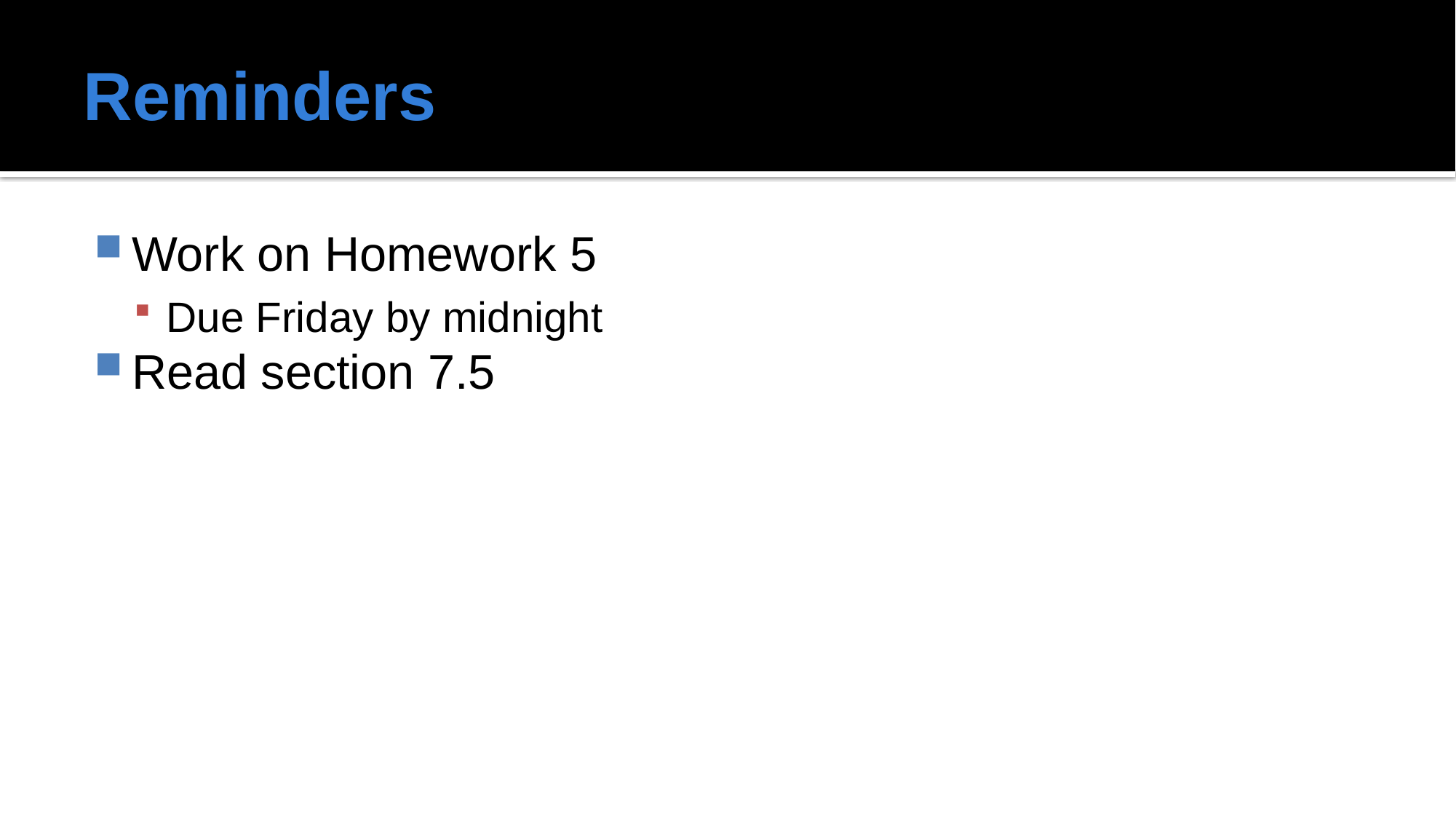

# Reminders
Work on Homework 5
Due Friday by midnight
Read section 7.5